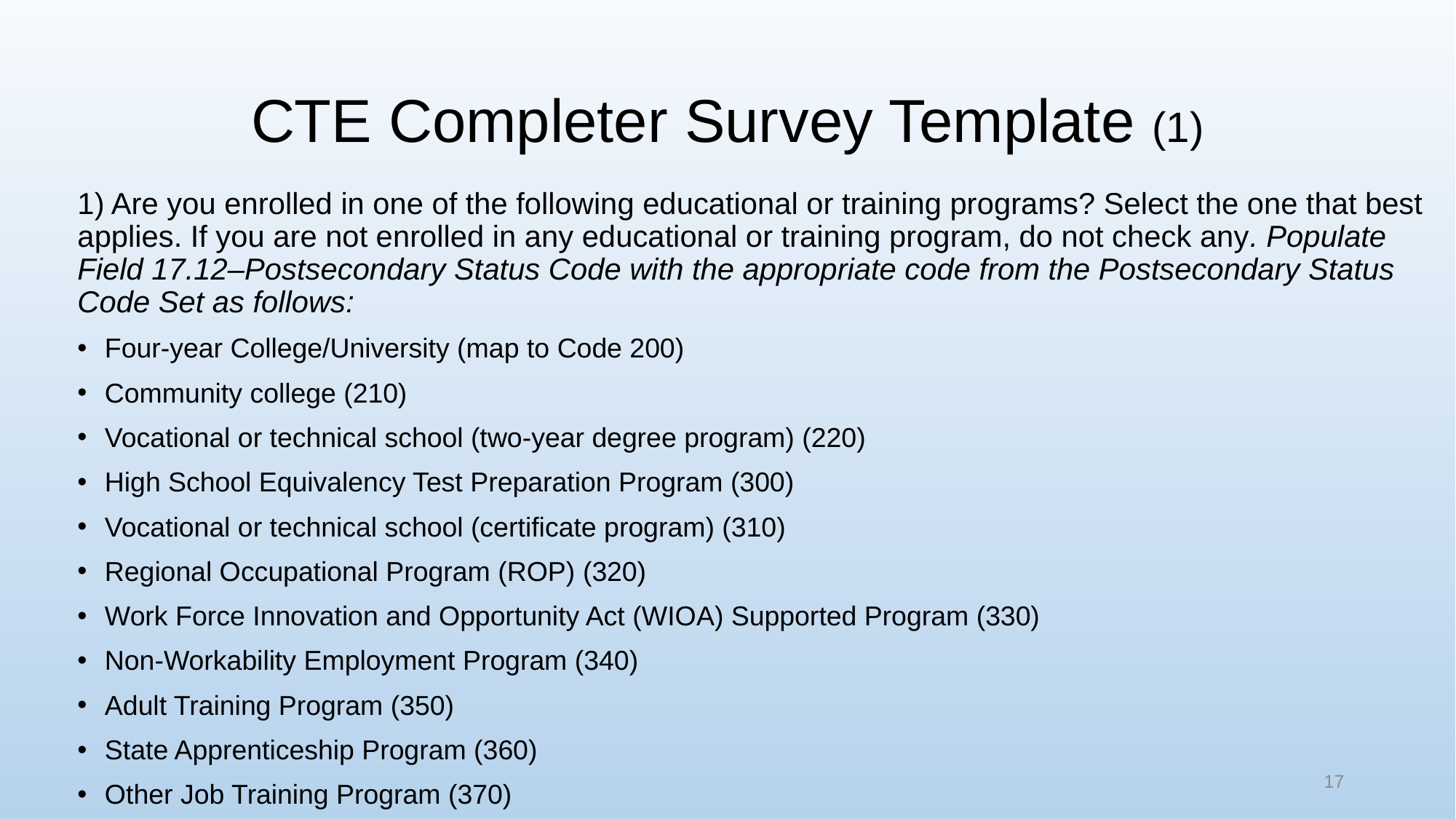

# CTE Completer Survey Template (1)
1) Are you enrolled in one of the following educational or training programs? Select the one that best applies. If you are not enrolled in any educational or training program, do not check any. Populate Field 17.12–Postsecondary Status Code with the appropriate code from the Postsecondary Status Code Set as follows:
Four-year College/University (map to Code 200)
Community college (210)
Vocational or technical school (two-year degree program) (220)
High School Equivalency Test Preparation Program (300)
Vocational or technical school (certificate program) (310)
Regional Occupational Program (ROP) (320)
Work Force Innovation and Opportunity Act (WIOA) Supported Program (330)
Non-Workability Employment Program (340)
Adult Training Program (350)
State Apprenticeship Program (360)
Other Job Training Program (370)
17